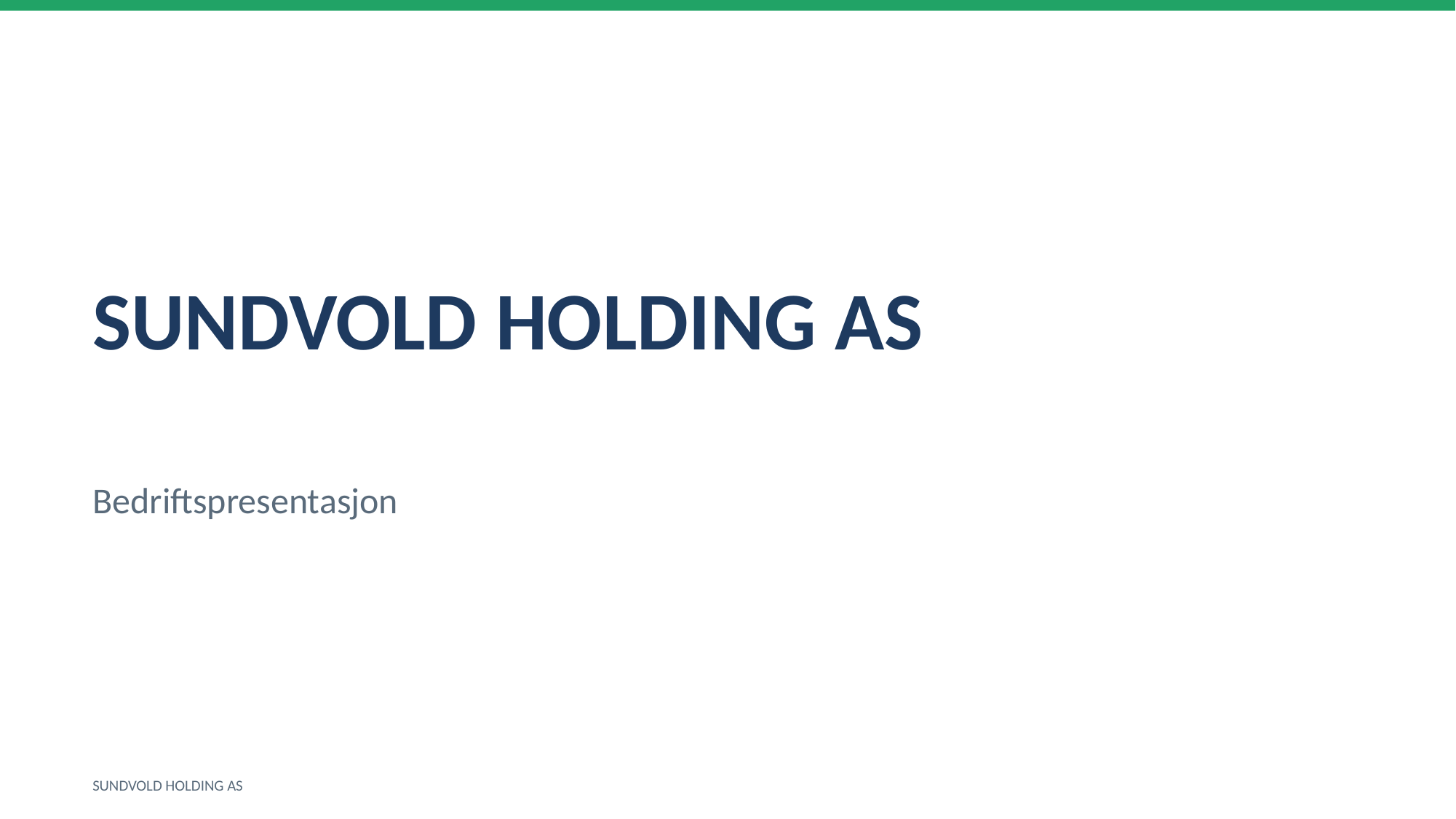

SUNDVOLD HOLDING AS
Bedriftspresentasjon
SUNDVOLD HOLDING AS